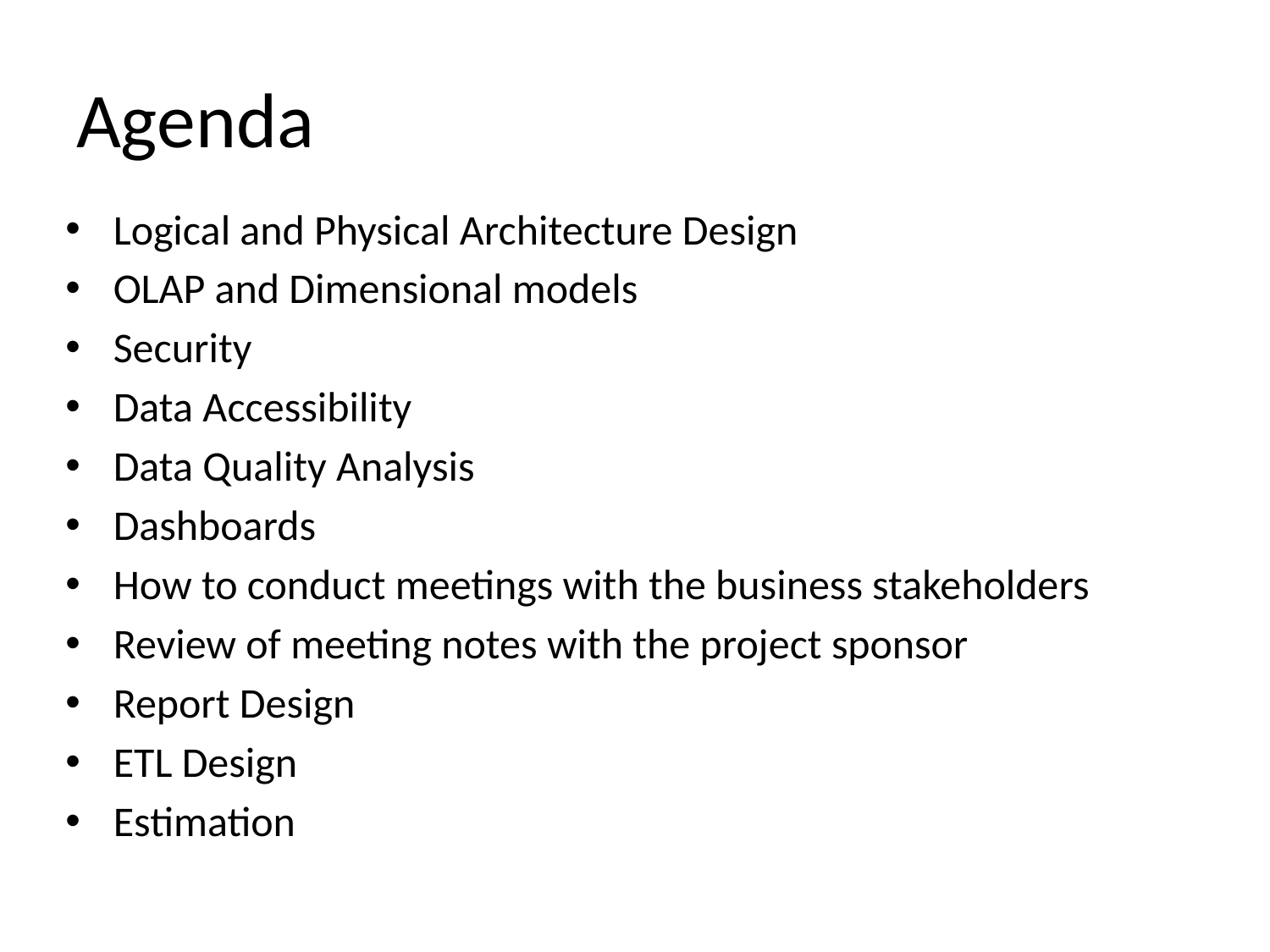

# Agenda
Logical and Physical Architecture Design
OLAP and Dimensional models
Security
Data Accessibility
Data Quality Analysis
Dashboards
How to conduct meetings with the business stakeholders
Review of meeting notes with the project sponsor
Report Design
ETL Design
Estimation